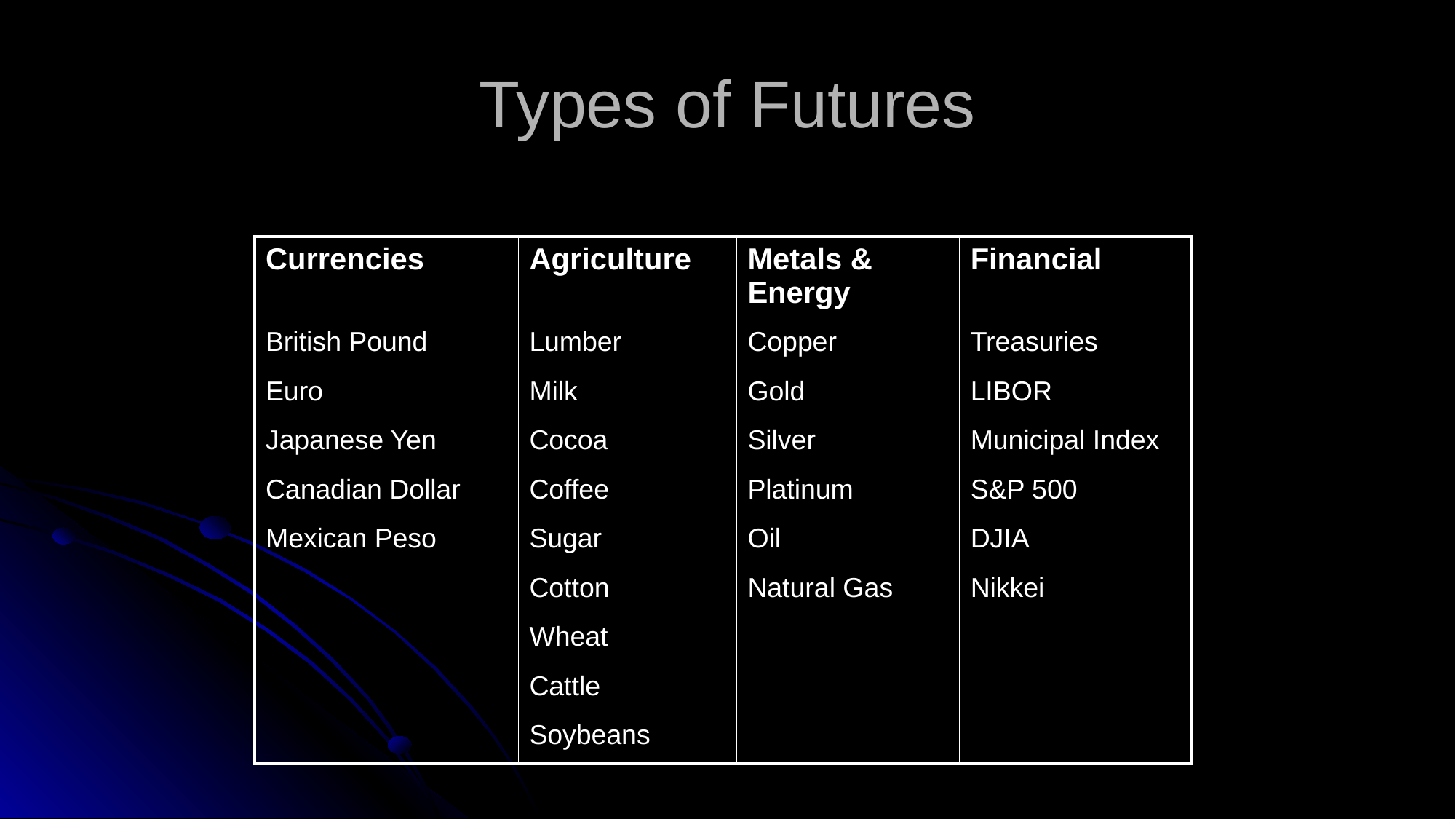

# Types of Futures
| Currencies | Agriculture | Metals & Energy | Financial |
| --- | --- | --- | --- |
| British Pound | Lumber | Copper | Treasuries |
| Euro | Milk | Gold | LIBOR |
| Japanese Yen | Cocoa | Silver | Municipal Index |
| Canadian Dollar | Coffee | Platinum | S&P 500 |
| Mexican Peso | Sugar | Oil | DJIA |
|  | Cotton | Natural Gas | Nikkei |
|  | Wheat |  |  |
|  | Cattle |  |  |
|  | Soybeans |  |  |